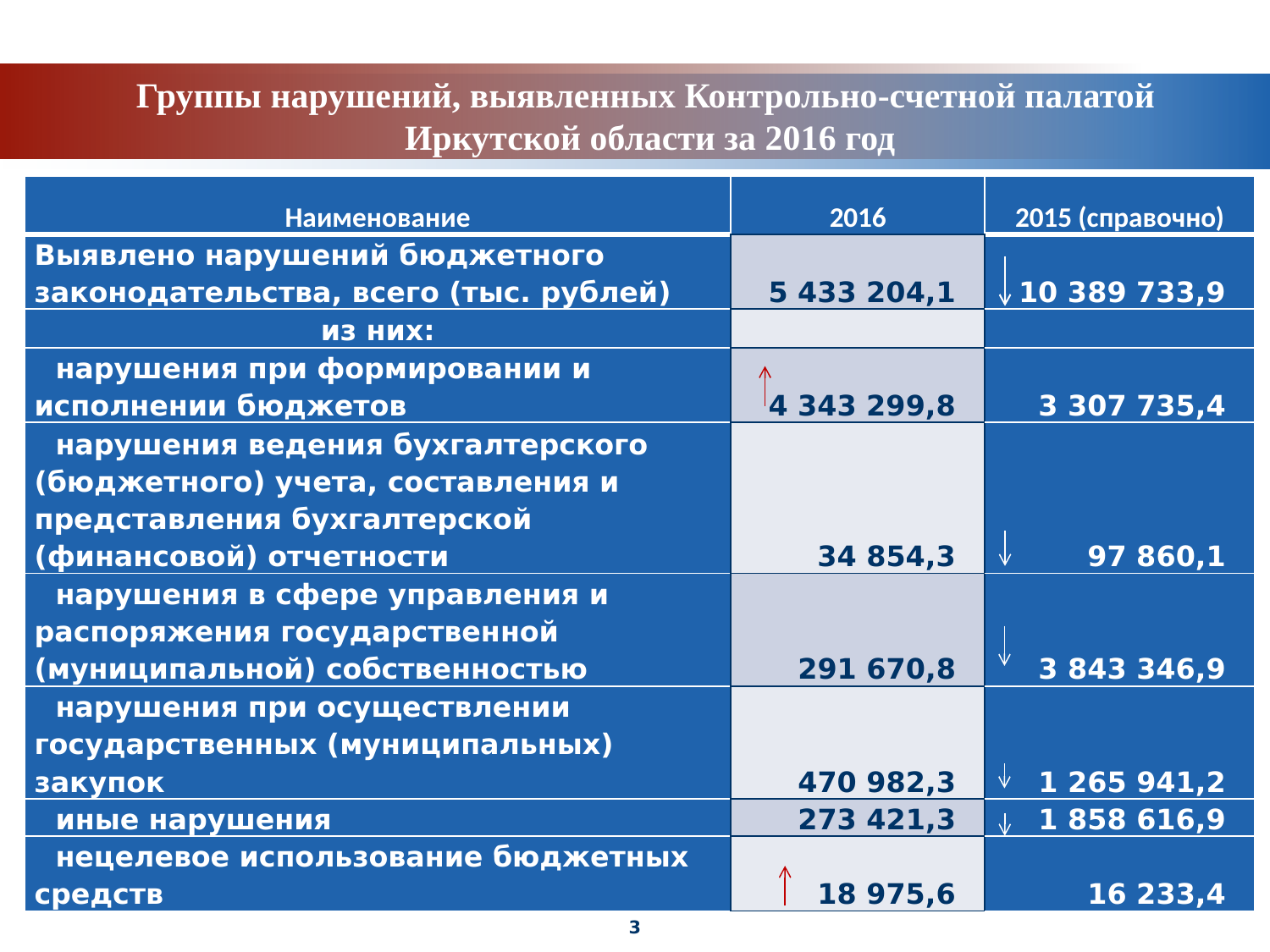

# Группы нарушений, выявленных Контрольно-счетной палатой Иркутской области за 2016 год
| Наименование | 2016 | 2015 (справочно) |
| --- | --- | --- |
| Выявлено нарушений бюджетного законодательства, всего (тыс. рублей) | 5 433 204,1 | 10 389 733,9 |
| из них: |  |  |
| нарушения при формировании и исполнении бюджетов | 4 343 299,8 | 3 307 735,4 |
| нарушения ведения бухгалтерского (бюджетного) учета, составления и представления бухгалтерской (финансовой) отчетности | 34 854,3 | 97 860,1 |
| нарушения в сфере управления и распоряжения государственной (муниципальной) собственностью | 291 670,8 | 3 843 346,9 |
| нарушения при осуществлении государственных (муниципальных) закупок | 470 982,3 | 1 265 941,2 |
| иные нарушения | 273 421,3 | 1 858 616,9 |
| нецелевое использование бюджетных средств | 18 975,6 | 16 233,4 |
3